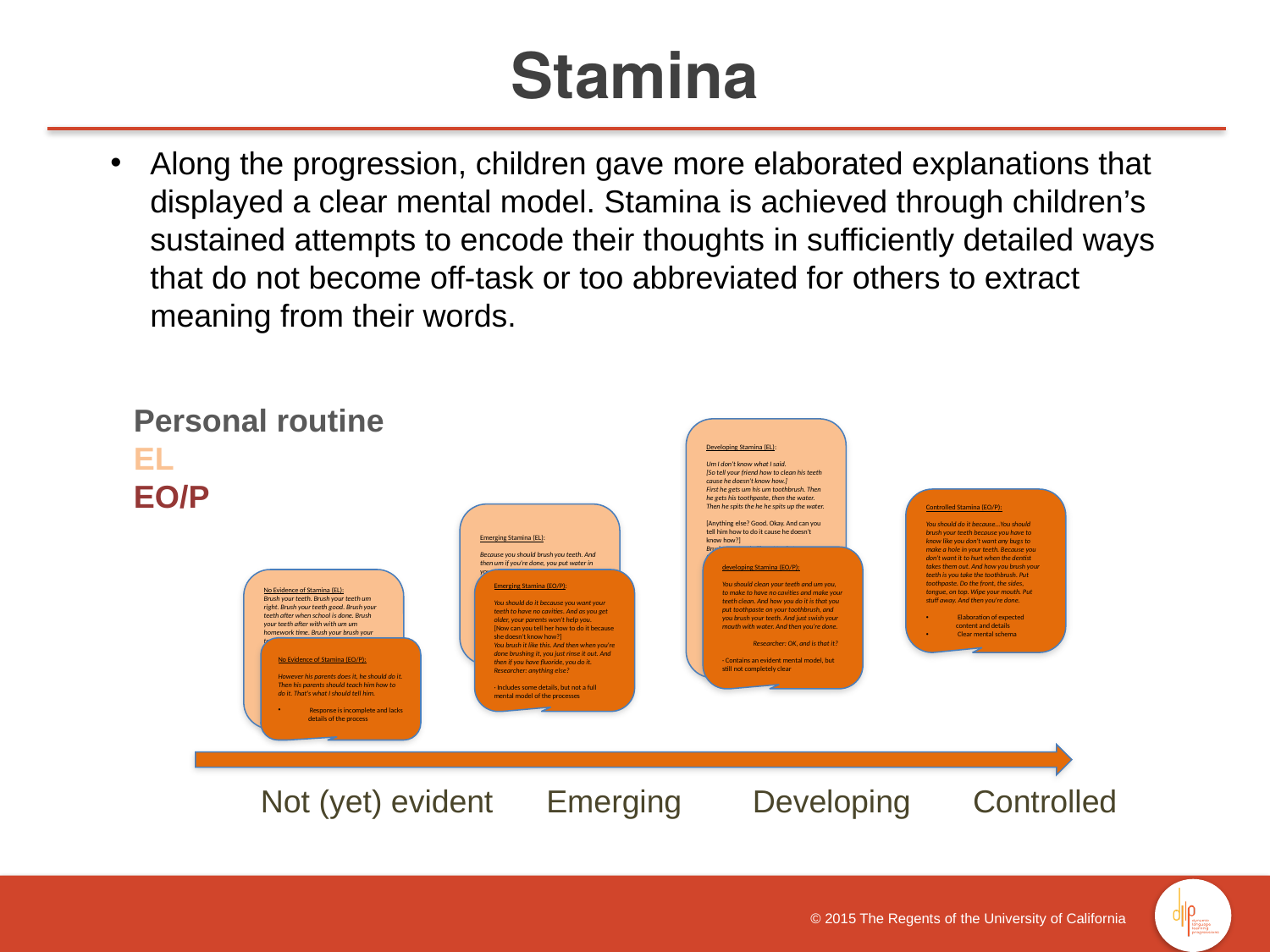

Stamina
Along the progression, children gave more elaborated explanations that displayed a clear mental model. Stamina is achieved through children’s sustained attempts to encode their thoughts in sufficiently detailed ways that do not become off-task or too abbreviated for others to extract meaning from their words.

Personal routine
EL
EO/P

    	Not (yet) evident      Emerging        Developing       Controlled
Developing Stamina (EL):

Um I don't know what I said.
[So tell your friend how to clean his teeth cause he doesn't know how.]
First he gets um his um toothbrush. Then he gets his toothpaste, then the water. Then he spits the he he spits up the water.
[Anything else? Good. Okay. And can you tell him how to do it cause he doesn't know how?]
Brush your teeth. Then. No. Get your toothpaste. Then you get you put you put the toothpaste i- um on your on your tooth- toothbrush. Then you then you get the cup. Then you put water inside it. Then then you you you you spit it out.
Researcher: And can you tell him why he should do it?
Because his teeth need to be clean.

· Contains a few instances of retracings and restarts and mental model of the processes
Controlled Stamina (EO/P):

You should do it because…You should brush your teeth because you have to know like you don't want any bugs to make a hole in your teeth. Because you don't want it to hurt when the dentist takes them out. And how you brush your teeth is you take the toothbrush. Put toothpaste. Do the front, the sides, tongue, on top. Wipe your mouth. Put stuff away. And then you're done.

 Elaboration of expected content and details
 Clear mental schema
Emerging Stamina (EL):

Because you should brush you teeth. And then um if you're done, you put water in your toothbrush and then you start brushing your teeth all over again.                                      Researcher: Can you tell them why he should do it?
Yeah. Because um it's so important.

· Includes some details and expected content
developing Stamina (EO/P):

You should clean your teeth and um you, to make to have no cavities and make your teeth clean. And how you do it is that you put toothpaste on your toothbrush, and you brush your teeth. And just swish your mouth with water. And then you're done.                                                                                                           Researcher: OK, and is that it?

· Contains an evident mental model, but still not completely clear
No Evidence of Stamina (EL):
Brush your teeth. Brush your teeth um right. Brush your teeth good. Brush your teeth after when school is done. Brush your teeth after with with um um homework time. Brush your brush your teeth only is is good for brushing your teeth.
Researcher: Can you tell him why to do it?
Yeah, because you need to and you need to to brush your teeth right.

 Child’s response does not convey a mental model of the prompt asked.
Emerging Stamina (EO/P):

You should do it because you want your teeth to have no cavities. And as you get older, your parents won't help you.
[Now can you tell her how to do it because she doesn't know how?]
You brush it like this. And then when you're done brushing it, you just rinse it out. And then if you have fluoride, you do it.
Researcher: anything else?

· Includes some details, but not a full mental model of the processes
No Evidence of Stamina (EO/P):

However his parents does it, he should do it. Then his parents should teach him how to do it. That's what I should tell him.

 Response is incomplete and lacks details of the process